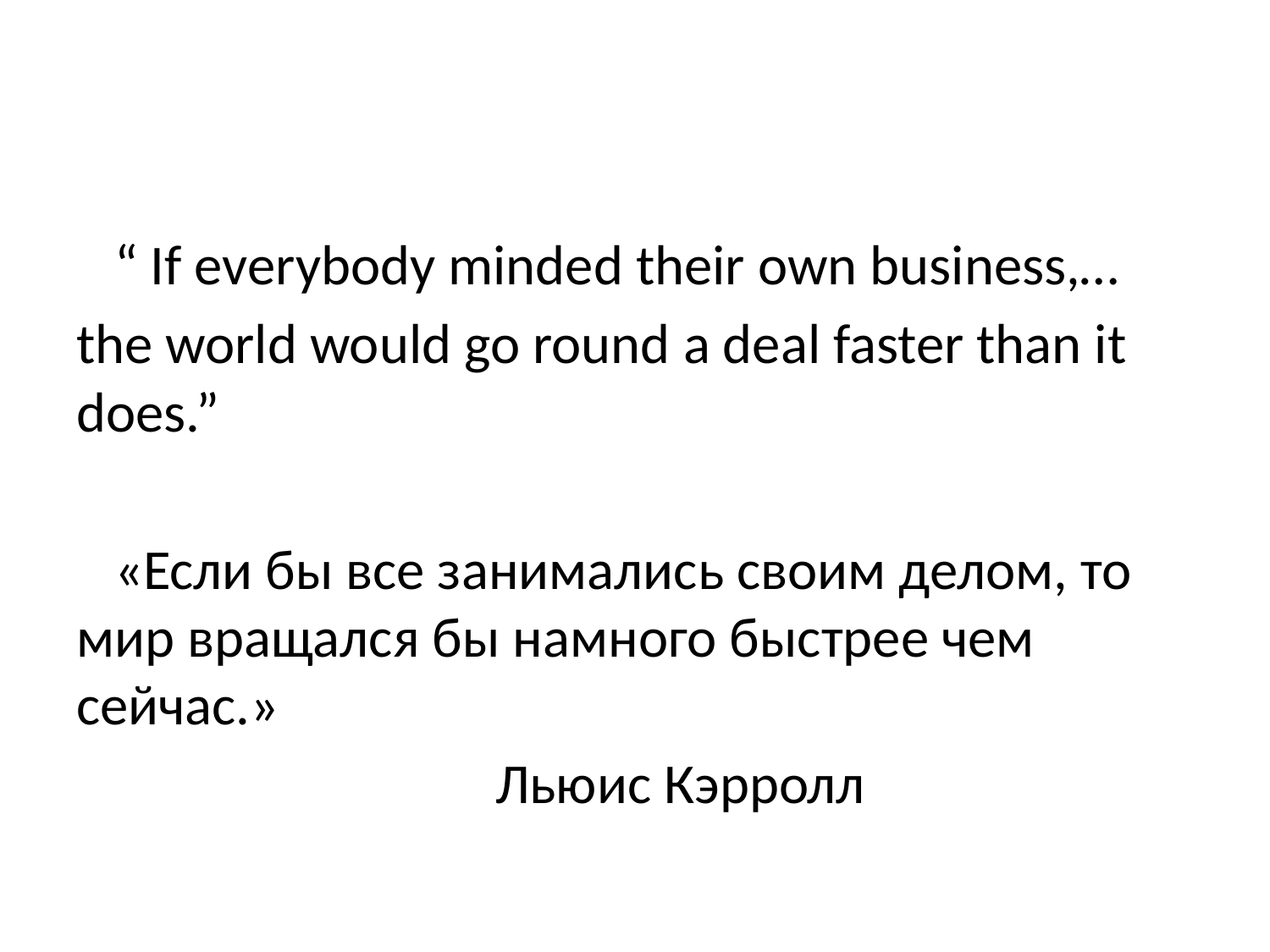

“ If everybody minded their own business,…
the world would go round a deal faster than it does.”

   «Если бы все занимались своим делом, то мир вращался бы намного быстрее чем сейчас.»
                                 Льюис Кэрролл